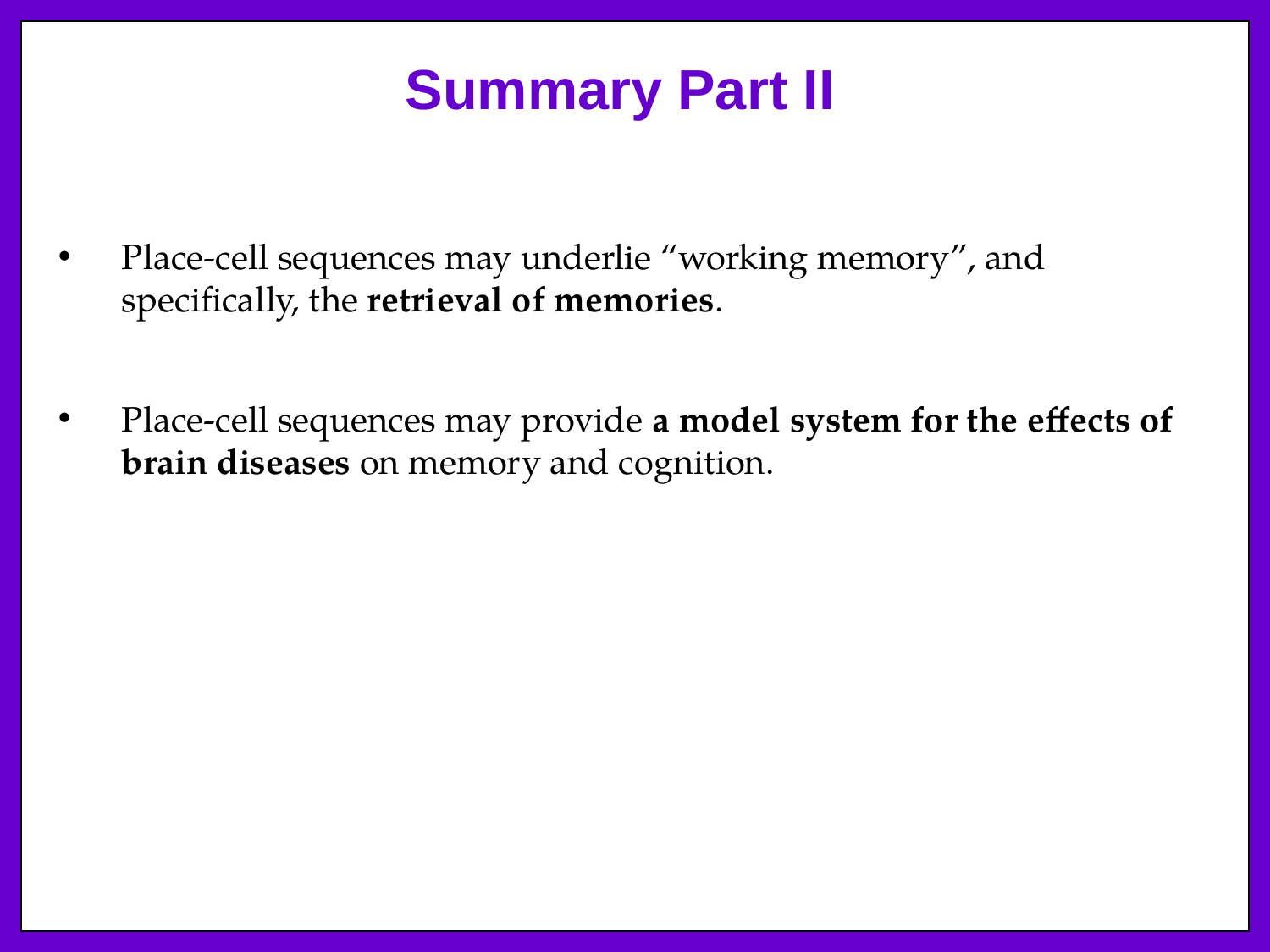

Summary Part II
Place-cell sequences may underlie “working memory”, and specifically, the retrieval of memories.

Place-cell sequences may provide a model system for the effects of brain diseases on memory and cognition.